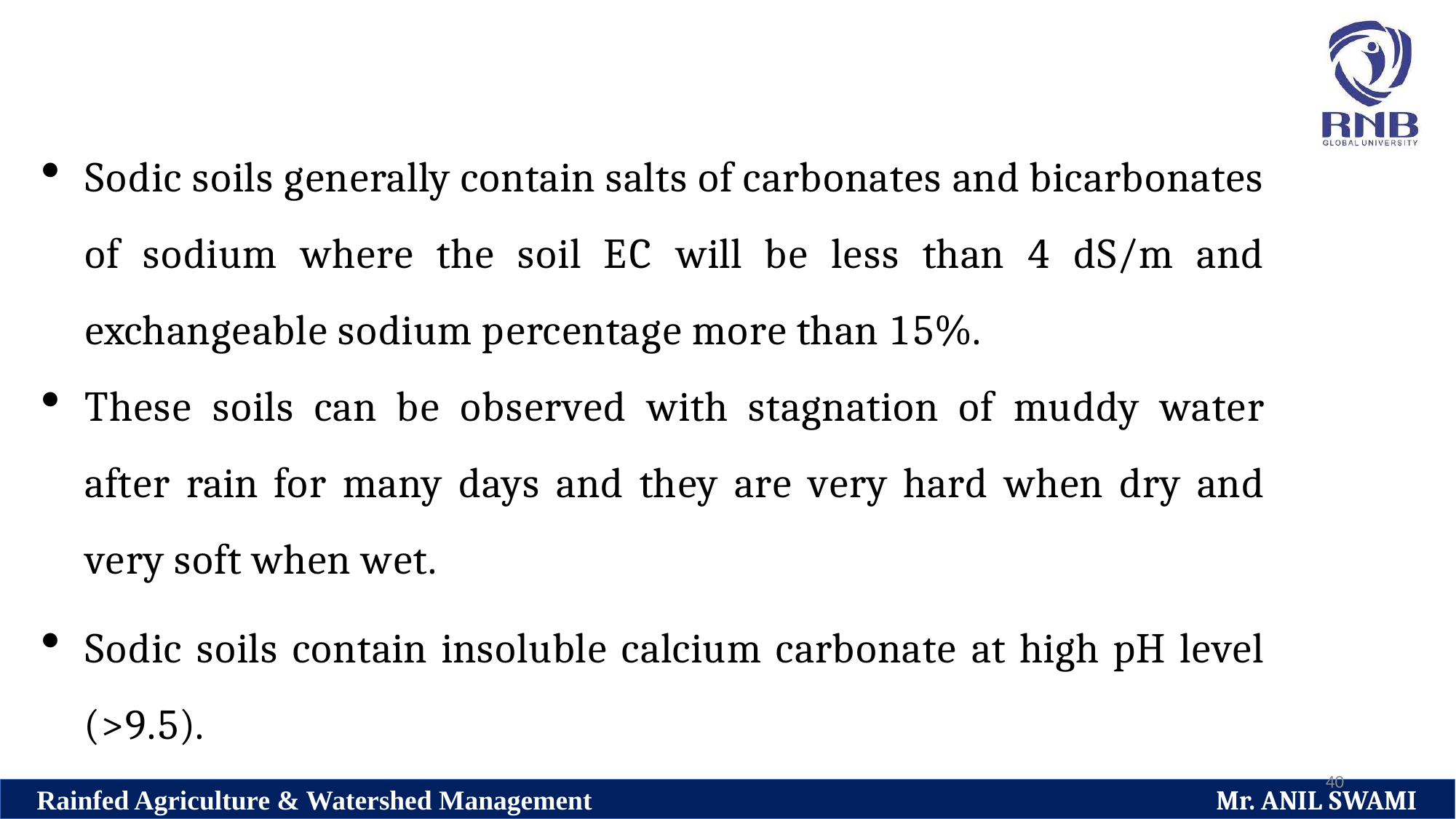

Sodic soils generally contain salts of carbonates and bicarbonates of sodium where the soil EC will be less than 4 dS/m and exchangeable sodium percentage more than 15%.
These soils can be observed with stagnation of muddy water after rain for many days and they are very hard when dry and very soft when wet.
Sodic soils contain insoluble calcium carbonate at high pH level (>9.5).
40